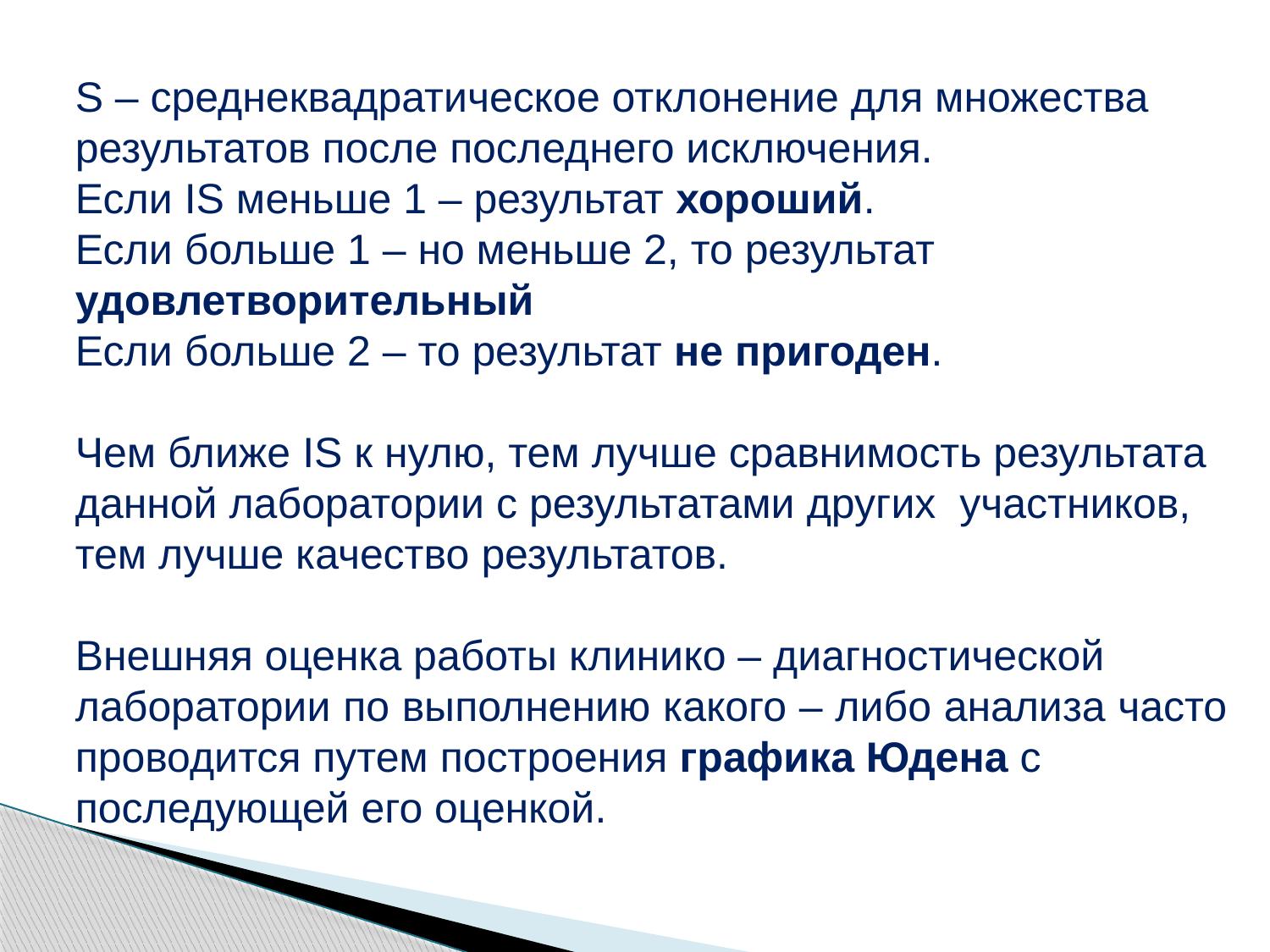

S – среднеквадратическое отклонение для множества
результатов после последнего исключения.
Если IS меньше 1 – результат хороший.
Если больше 1 – но меньше 2, то результат
удовлетворительный
Если больше 2 – то результат не пригоден.

Чем ближе IS к нулю, тем лучше сравнимость результата
данной лаборатории с результатами других  участников,
тем лучше качество результатов.

Внешняя оценка работы клинико – диагностической
лаборатории по выполнению какого – либо анализа часто
проводится путем построения графика Юдена с
последующей его оценкой.